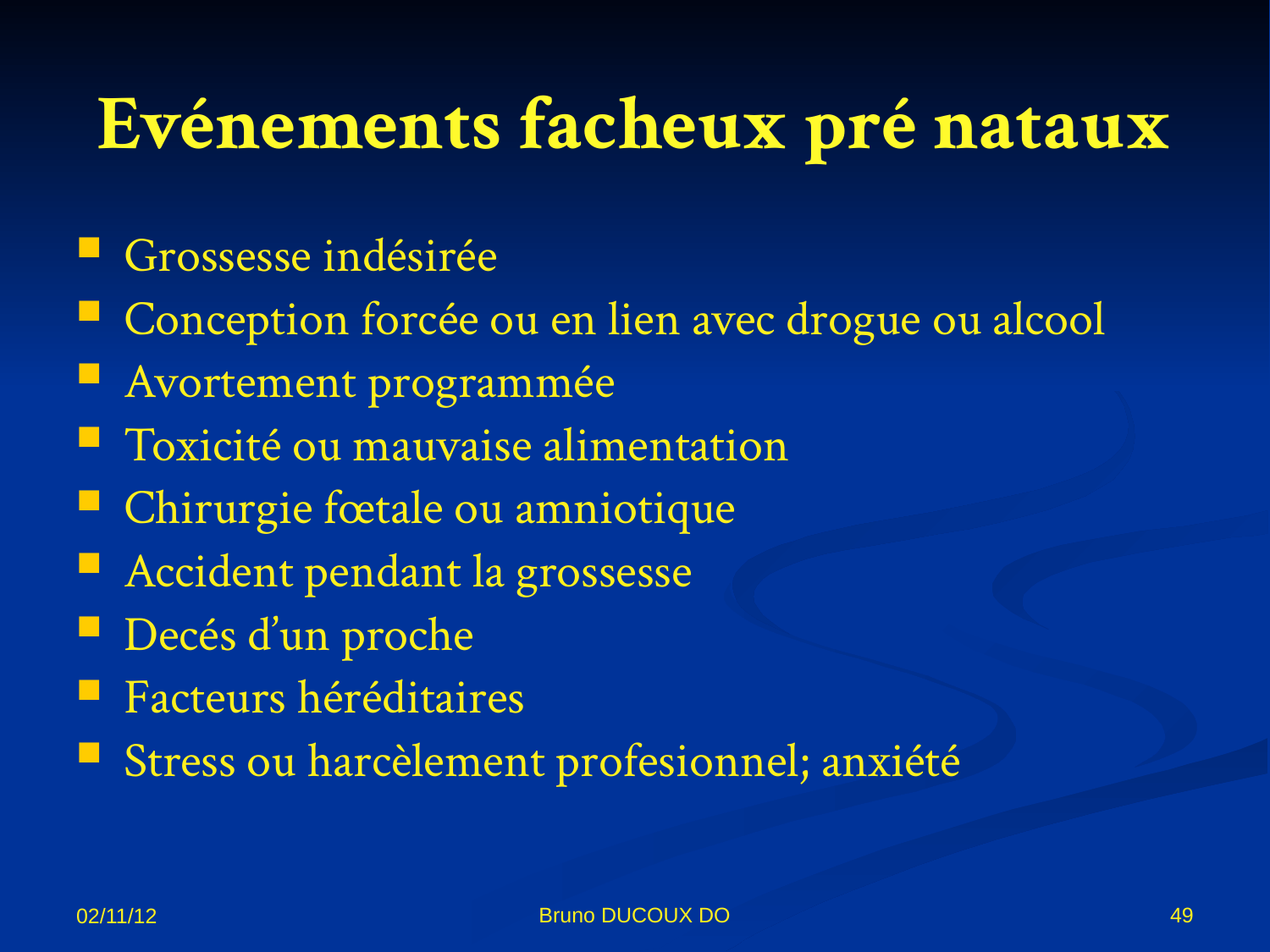

# Evénements facheux pré nataux
Grossesse indésirée
Conception forcée ou en lien avec drogue ou alcool
Avortement programmée
Toxicité ou mauvaise alimentation
Chirurgie fœtale ou amniotique
Accident pendant la grossesse
Decés d’un proche
Facteurs héréditaires
Stress ou harcèlement profesionnel; anxiété

Bruno DUCOUX DO
49
02/11/12